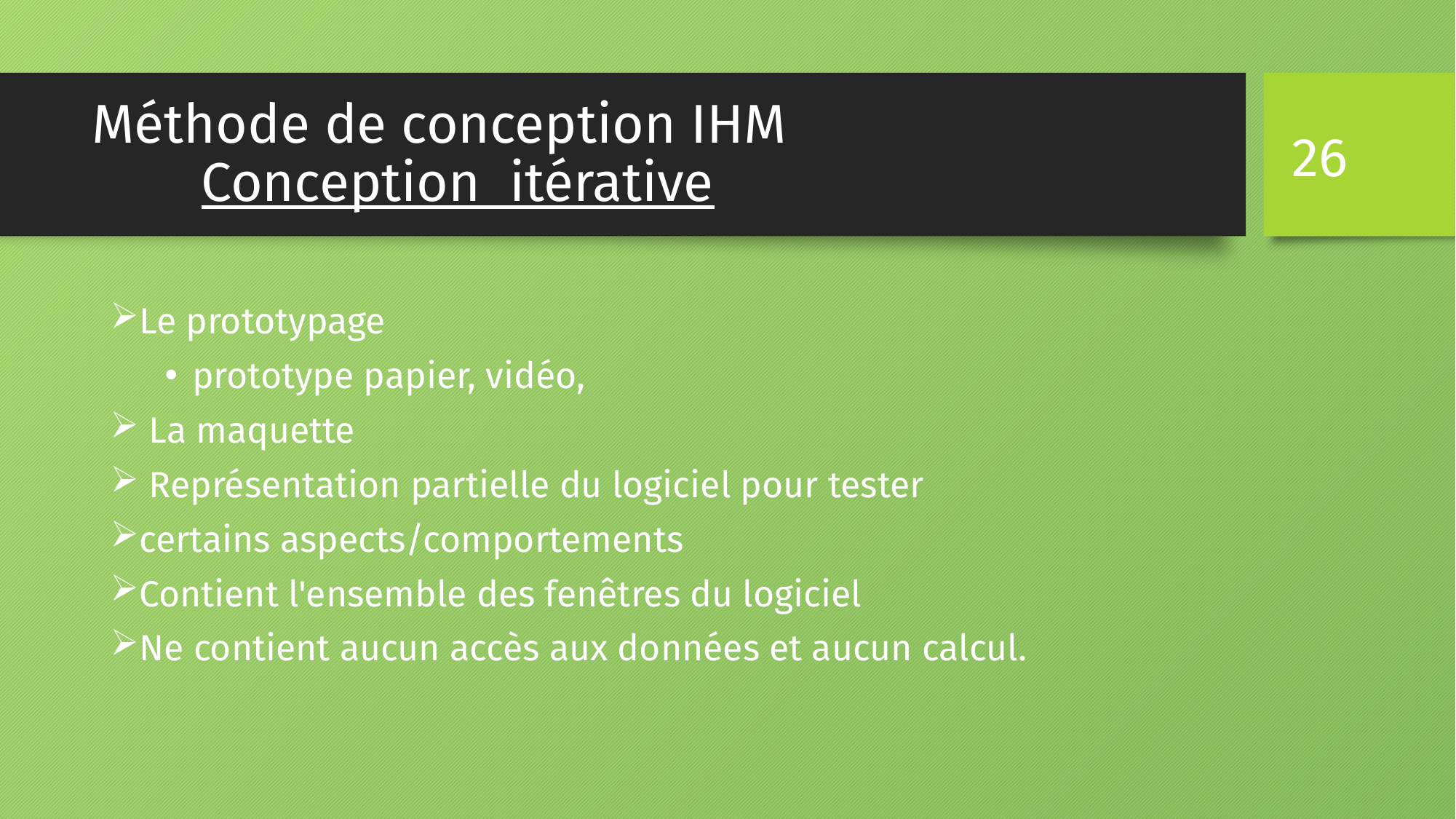

26
# Méthode de conception IHM Conception  itérative

Le prototypage
prototype papier, vidéo,
 La maquette
 Représentation partielle du logiciel pour tester
certains aspects/comportements
Contient l'ensemble des fenêtres du logiciel
Ne contient aucun accès aux données et aucun calcul.